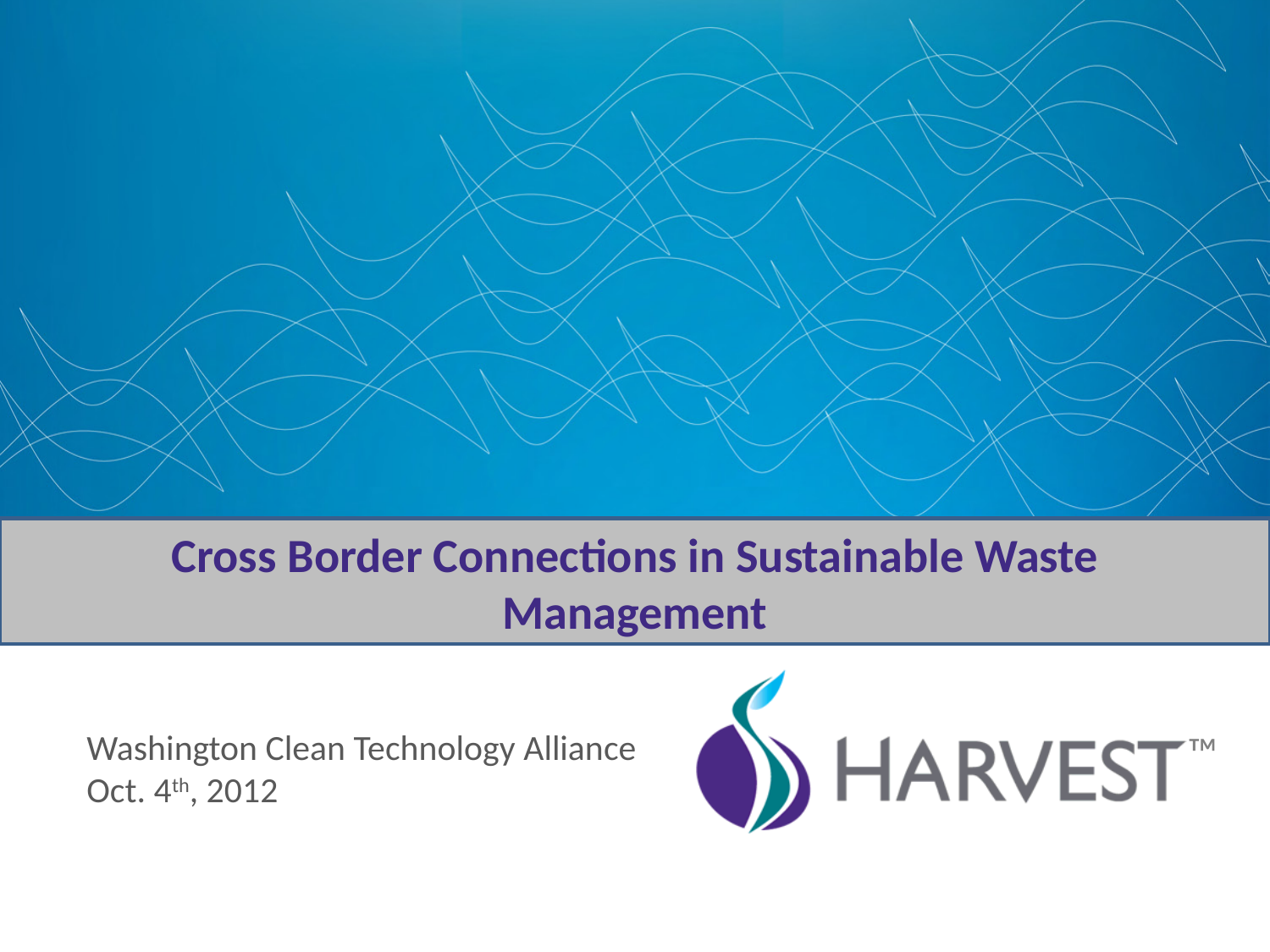

Cross Border Connections in Sustainable Waste Management
Washington Clean Technology Alliance
Oct. 4th, 2012